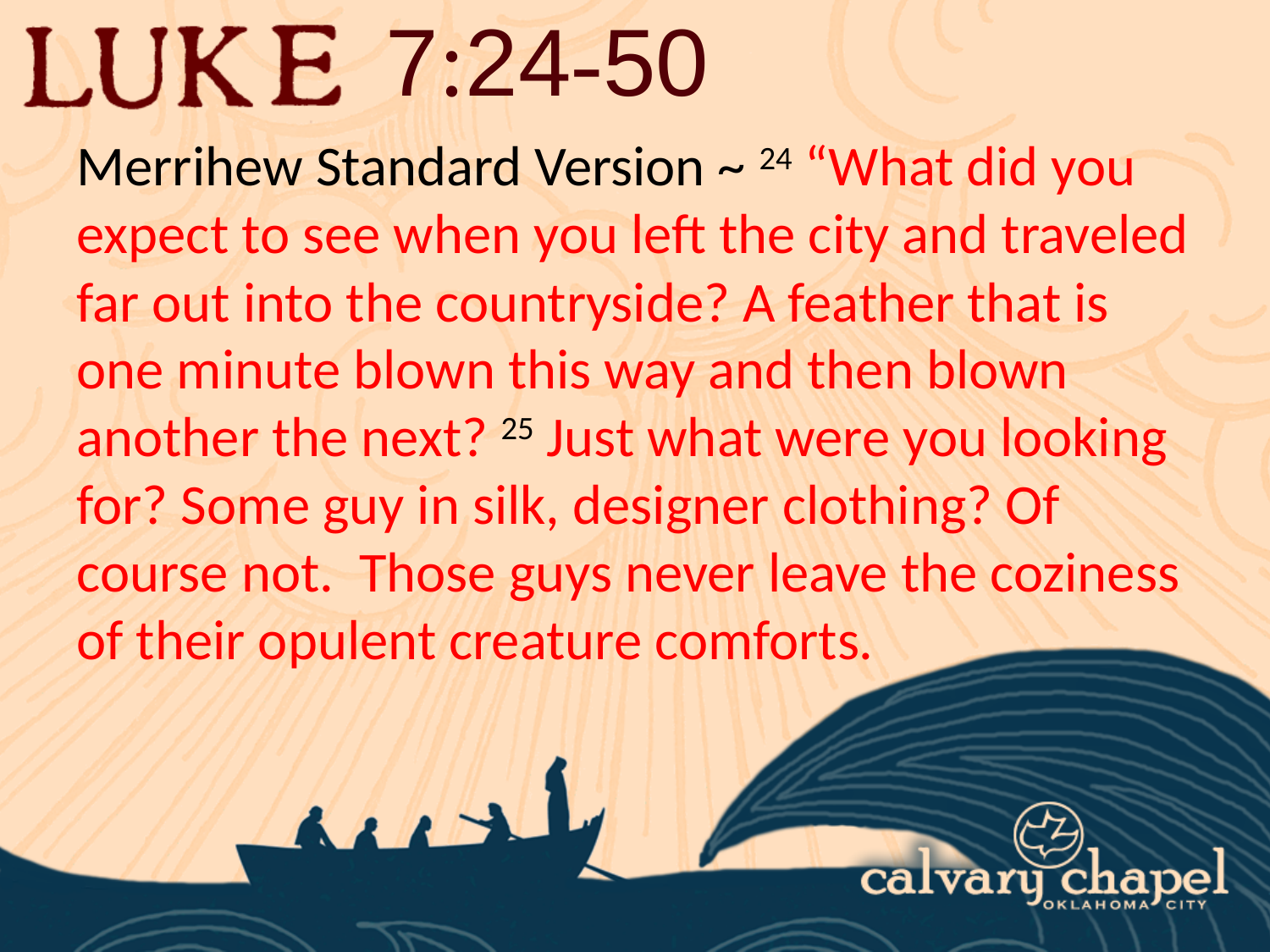

7:24-50
Merrihew Standard Version ~ 24 “What did you expect to see when you left the city and traveled far out into the countryside? A feather that is one minute blown this way and then blown another the next? 25 Just what were you looking for? Some guy in silk, designer clothing? Of course not.  Those guys never leave the coziness of their opulent creature comforts.